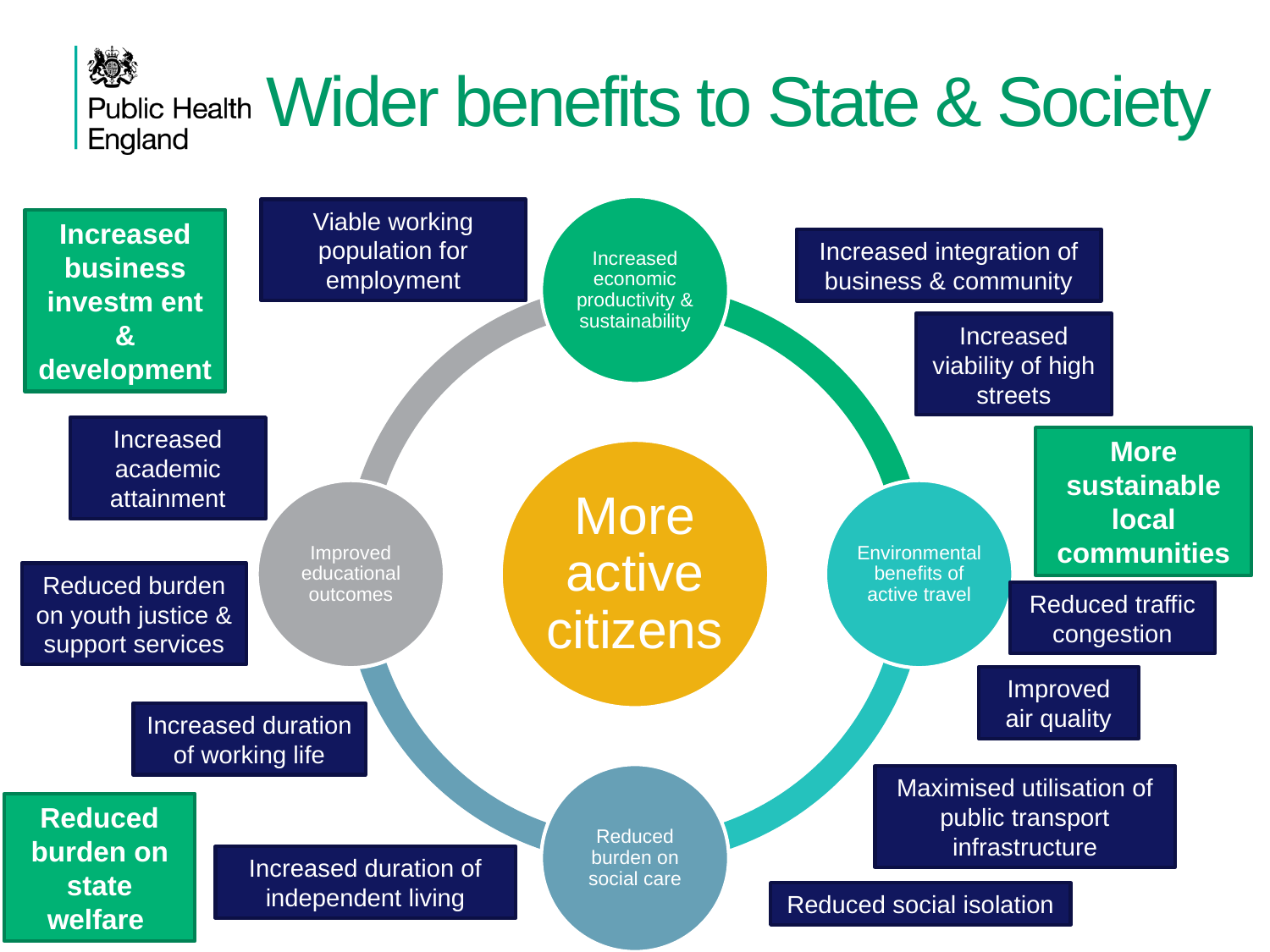

# Wider benefits to State & Society
More active citizens
Increased economic productivity & sustainability
Environmental benefits of active travel
Reduced burden on social care
Improved educational outcomes
Viable working population for employment
Increased business investm ent & development
Increased integration of business & community
Increased viability of high streets
Increased academic attainment
More sustainable local communities
Reduced burden on youth justice & support services
Reduced traffic congestion
Improved air quality
Increased duration of working life
Maximised utilisation of public transport infrastructure
Reduced burden on state welfare
Increased duration of independent living
Reduced social isolation